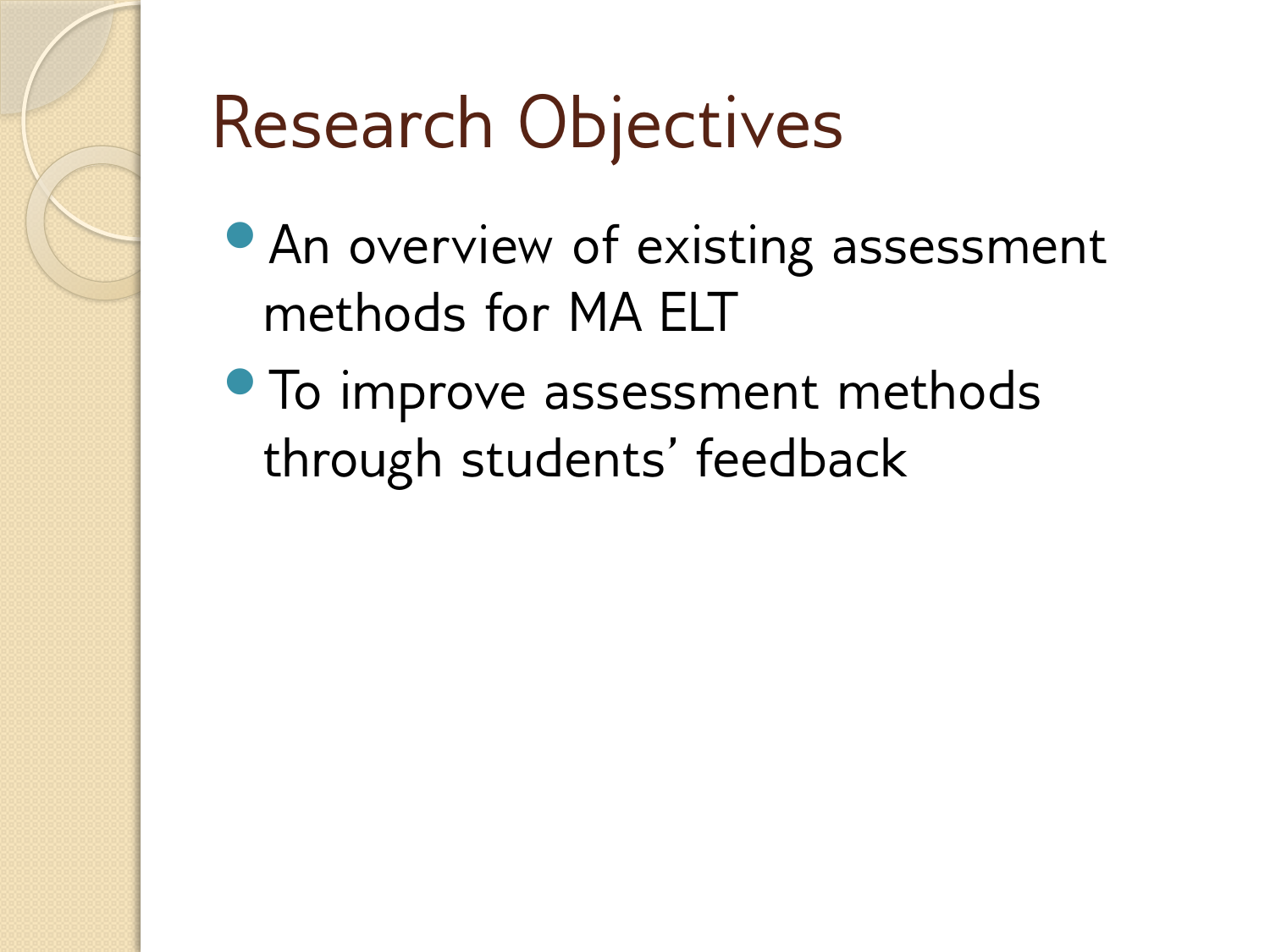

# Research Objectives
An overview of existing assessment methods for MA ELT
To improve assessment methods through students’ feedback